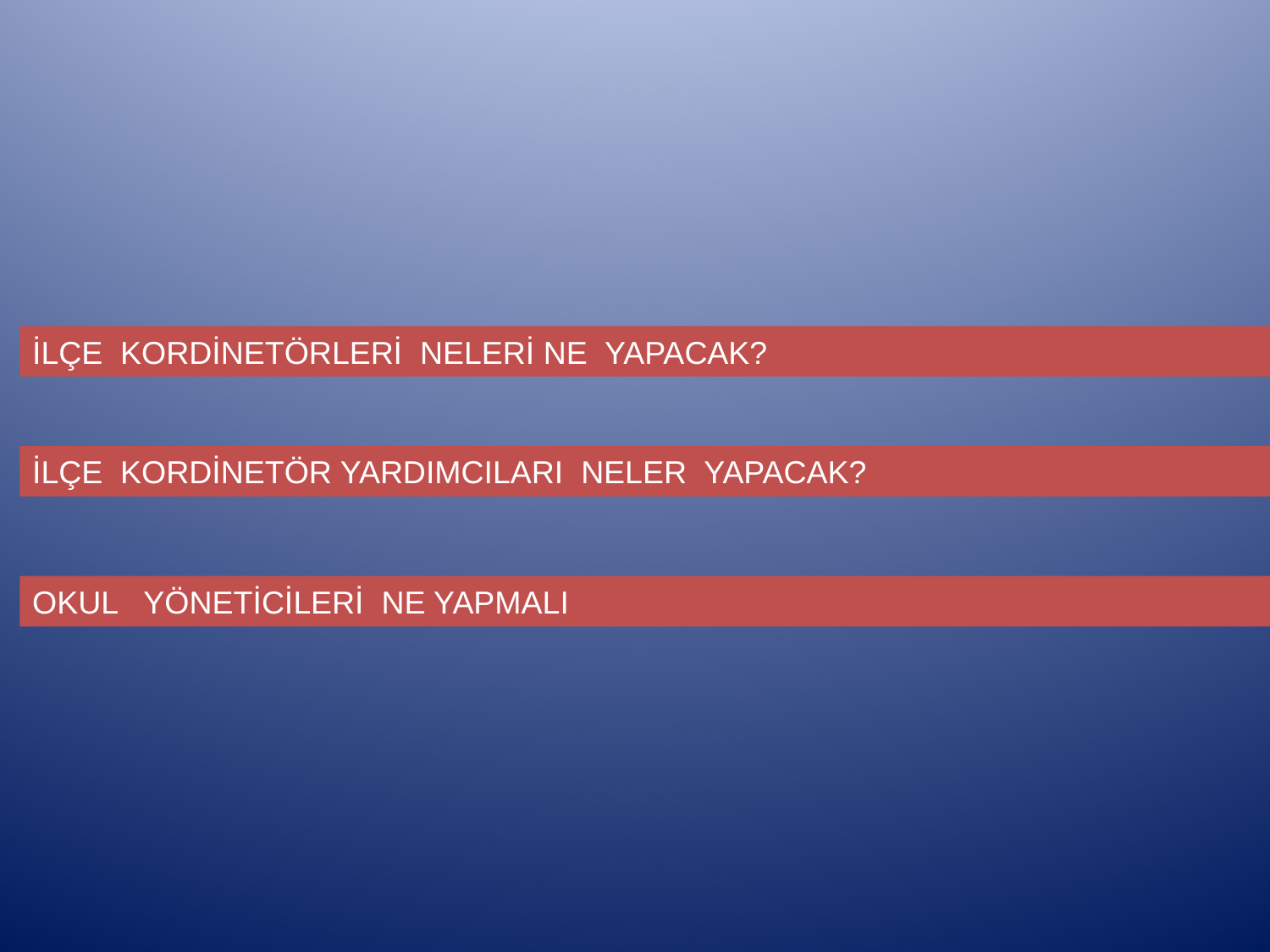

İLÇE  KORDİNETÖRLERİ  NELERİ NE  YAPACAK?
İLÇE  KORDİNETÖR YARDIMCILARI  NELER  YAPACAK?
OKUL   YÖNETİCİLERİ  NE YAPMALI